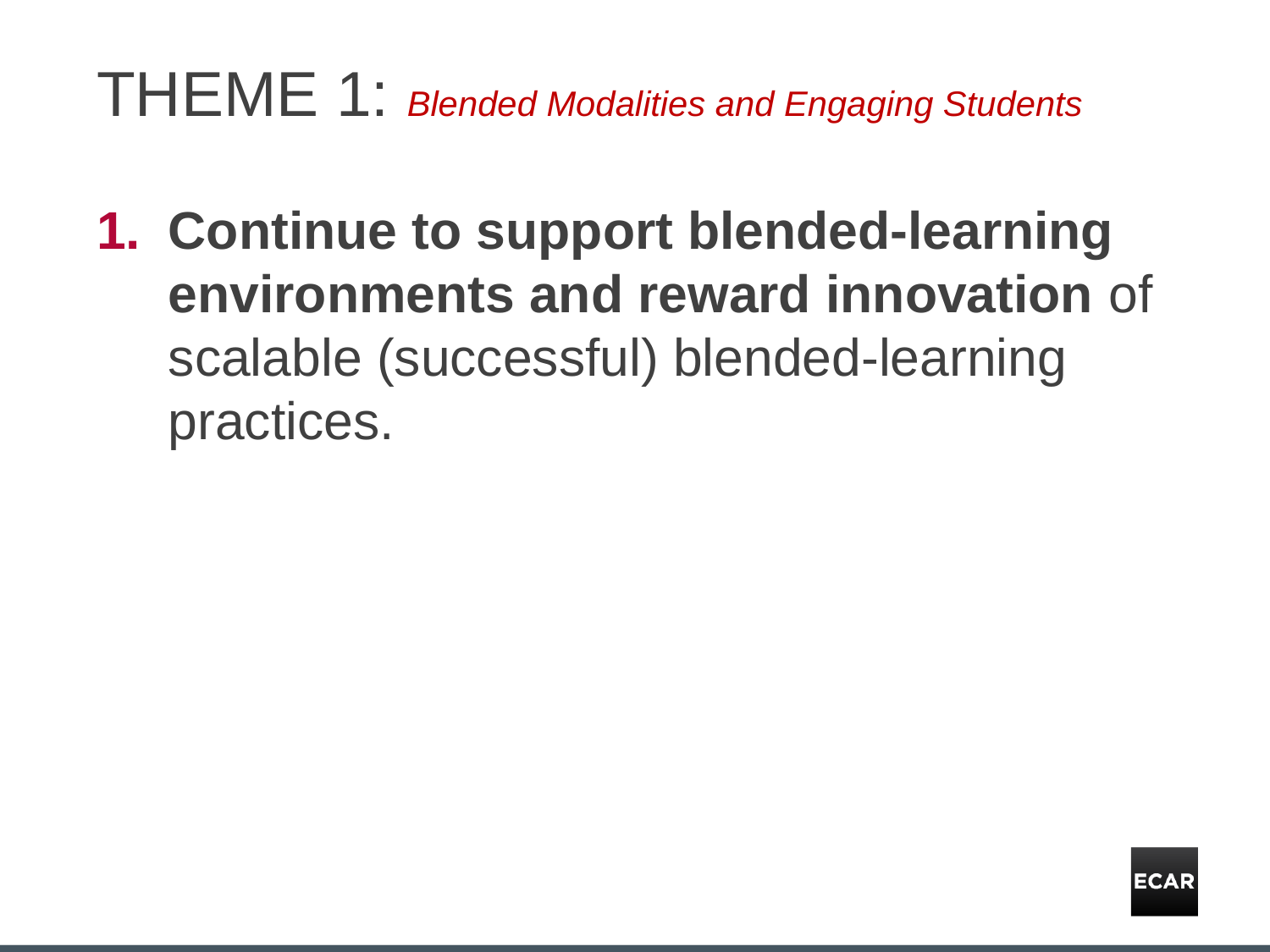

# THEME 1: Blended Modalities and Engaging Students
Continue to support blended-learning environments and reward innovation of scalable (successful) blended-learning practices.